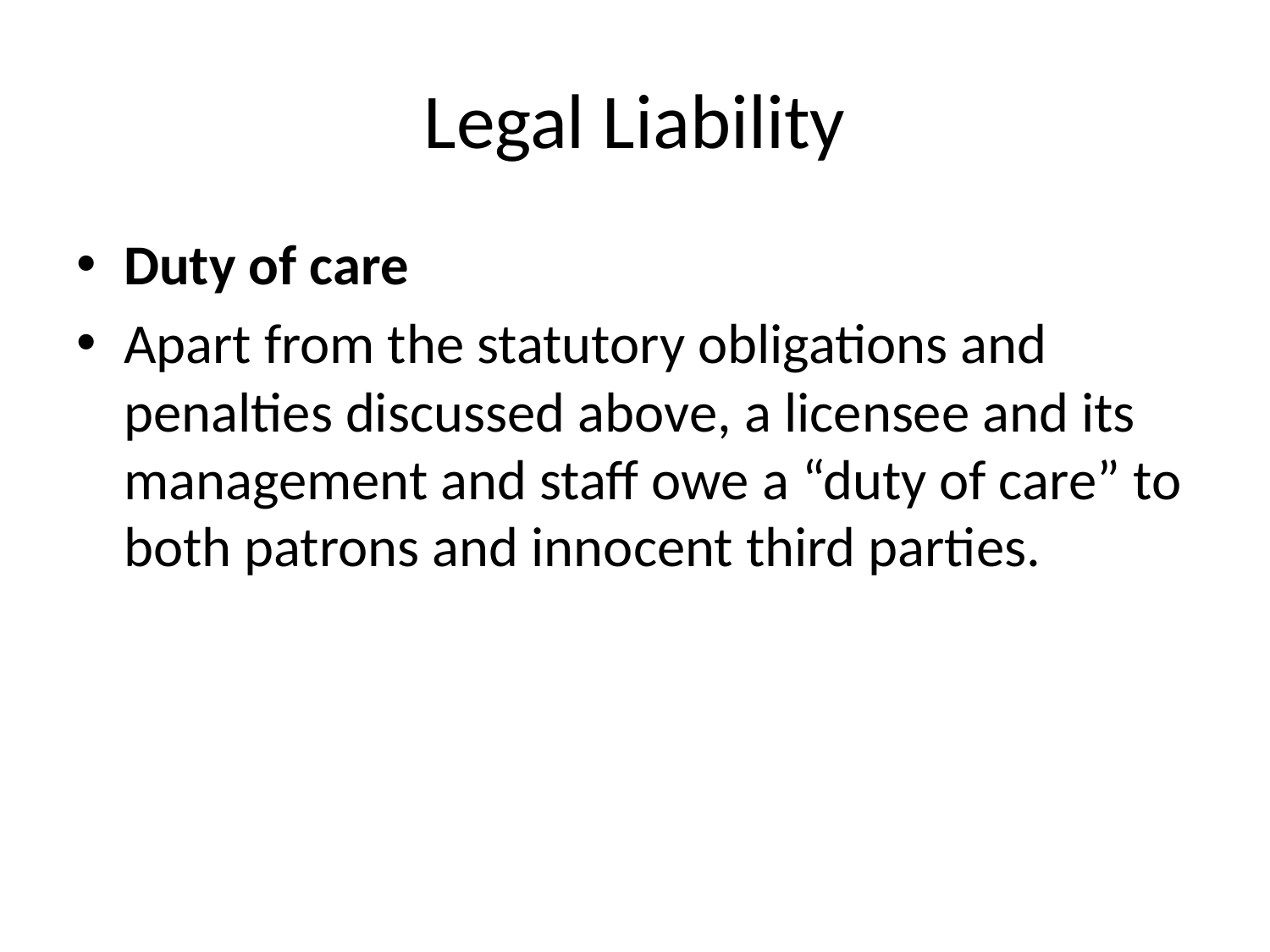

# Legal Liability
Duty of care
Apart from the statutory obligations and penalties discussed above, a licensee and its management and staff owe a “duty of care” to both patrons and innocent third parties.